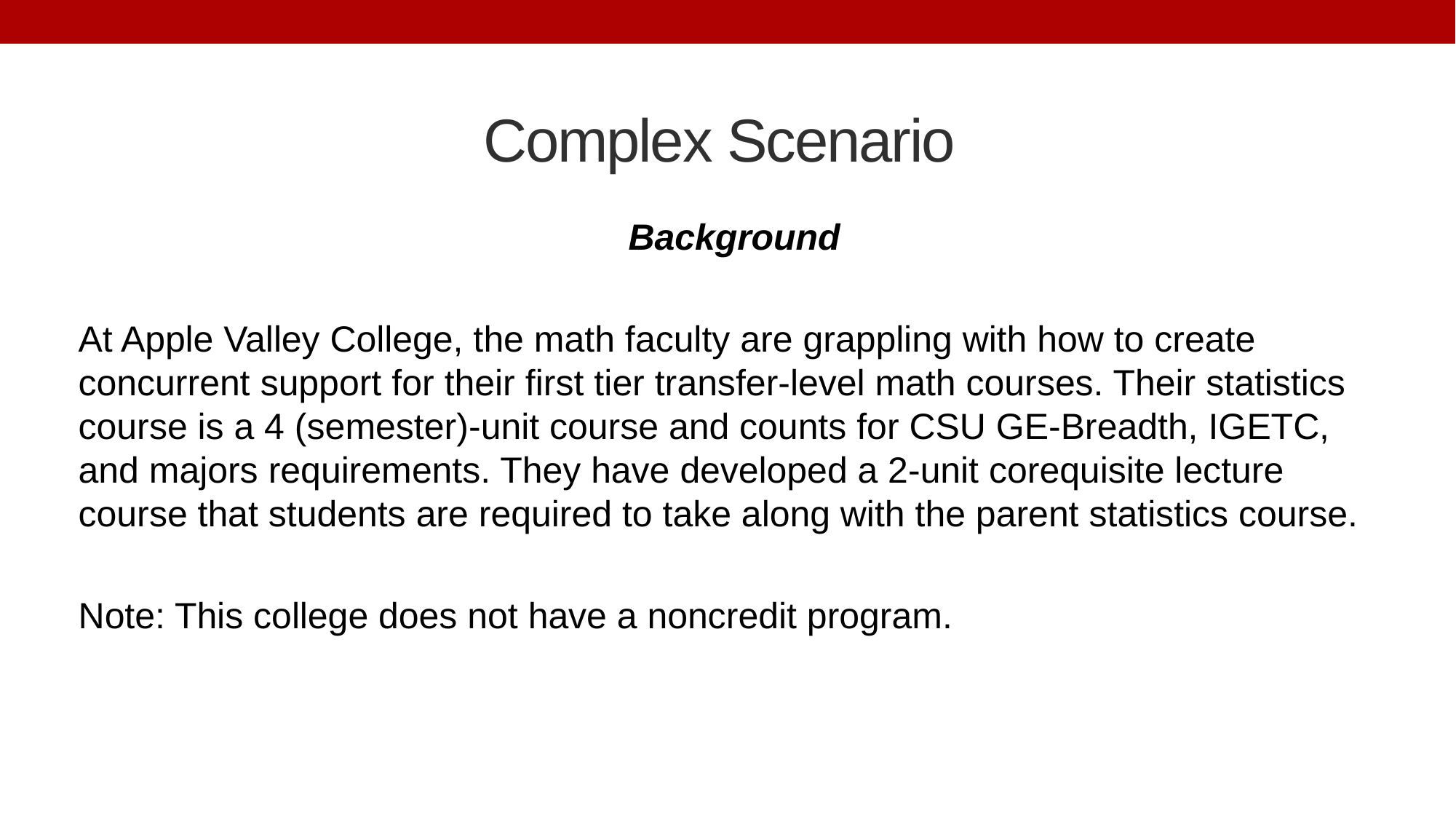

# Complex Scenario
Background

At Apple Valley College, the math faculty are grappling with how to create concurrent support for their first tier transfer-level math courses. Their statistics course is a 4 (semester)-unit course and counts for CSU GE-Breadth, IGETC, and majors requirements. They have developed a 2-unit corequisite lecture course that students are required to take along with the parent statistics course.

Note: This college does not have a noncredit program.